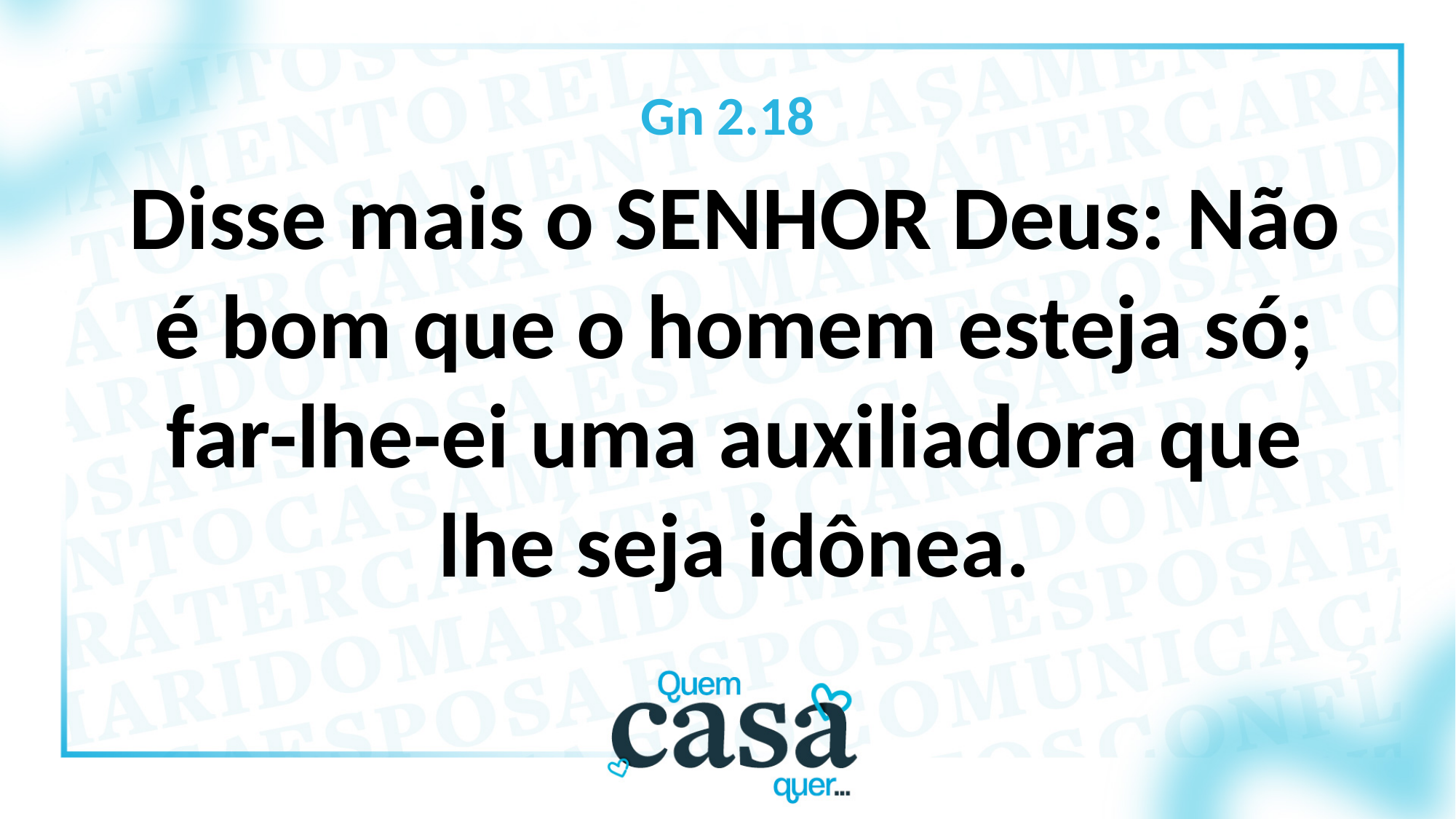

Gn 2.18
Disse mais o SENHOR Deus: Não é bom que o homem esteja só; far-lhe-ei uma auxiliadora que lhe seja idônea.